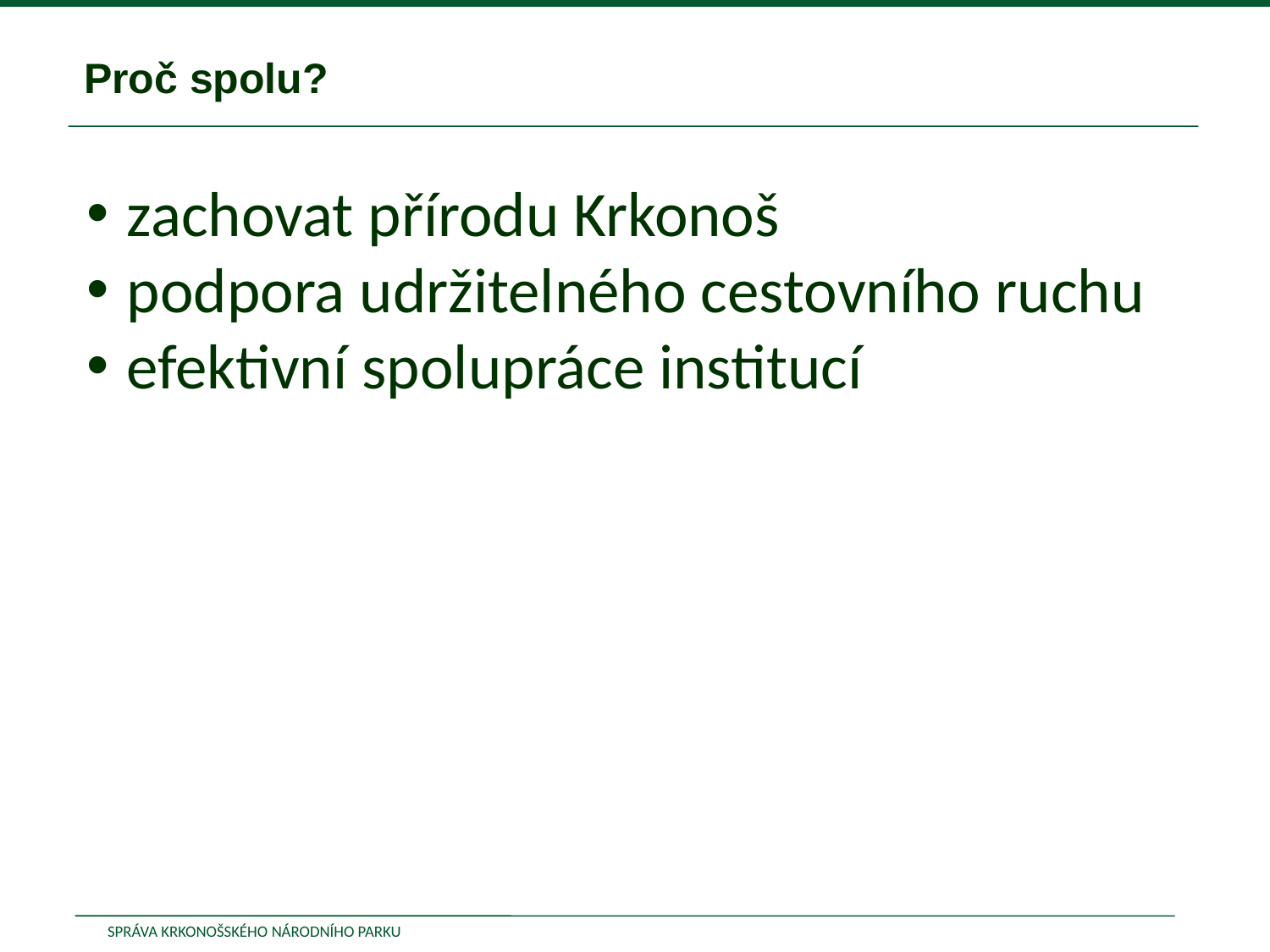

Proč spolu?

zachovat přírodu Krkonoš
podpora udržitelného cestovního ruchu
efektivní spolupráce institucí
SPRÁVA KRKONOŠSKÉHO NÁRODNÍHO PARKU